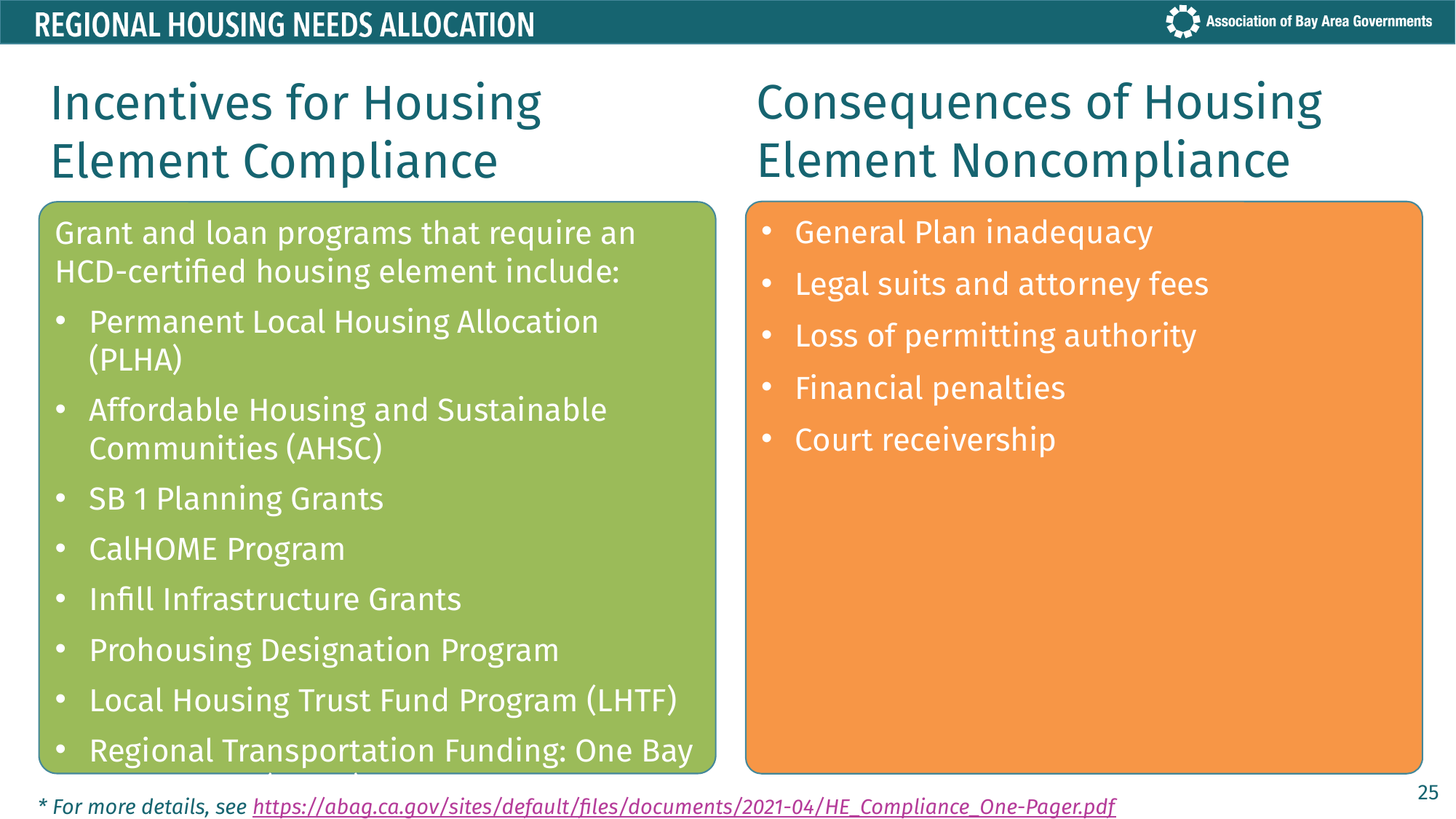

Consequences of Housing Element Noncompliance
Incentives for Housing Element Compliance
General Plan inadequacy
Legal suits and attorney fees
Loss of permitting authority
Financial penalties
Court receivership
Grant and loan programs that require an HCD-certified housing element include:
Permanent Local Housing Allocation (PLHA)
Affordable Housing and Sustainable Communities (AHSC)
SB 1 Planning Grants
CalHOME Program
Infill Infrastructure Grants
Prohousing Designation Program
Local Housing Trust Fund Program (LHTF)
Regional Transportation Funding: One Bay Area Grants (OBAG)
25
* For more details, see https://abag.ca.gov/sites/default/files/documents/2021-04/HE_Compliance_One-Pager.pdf